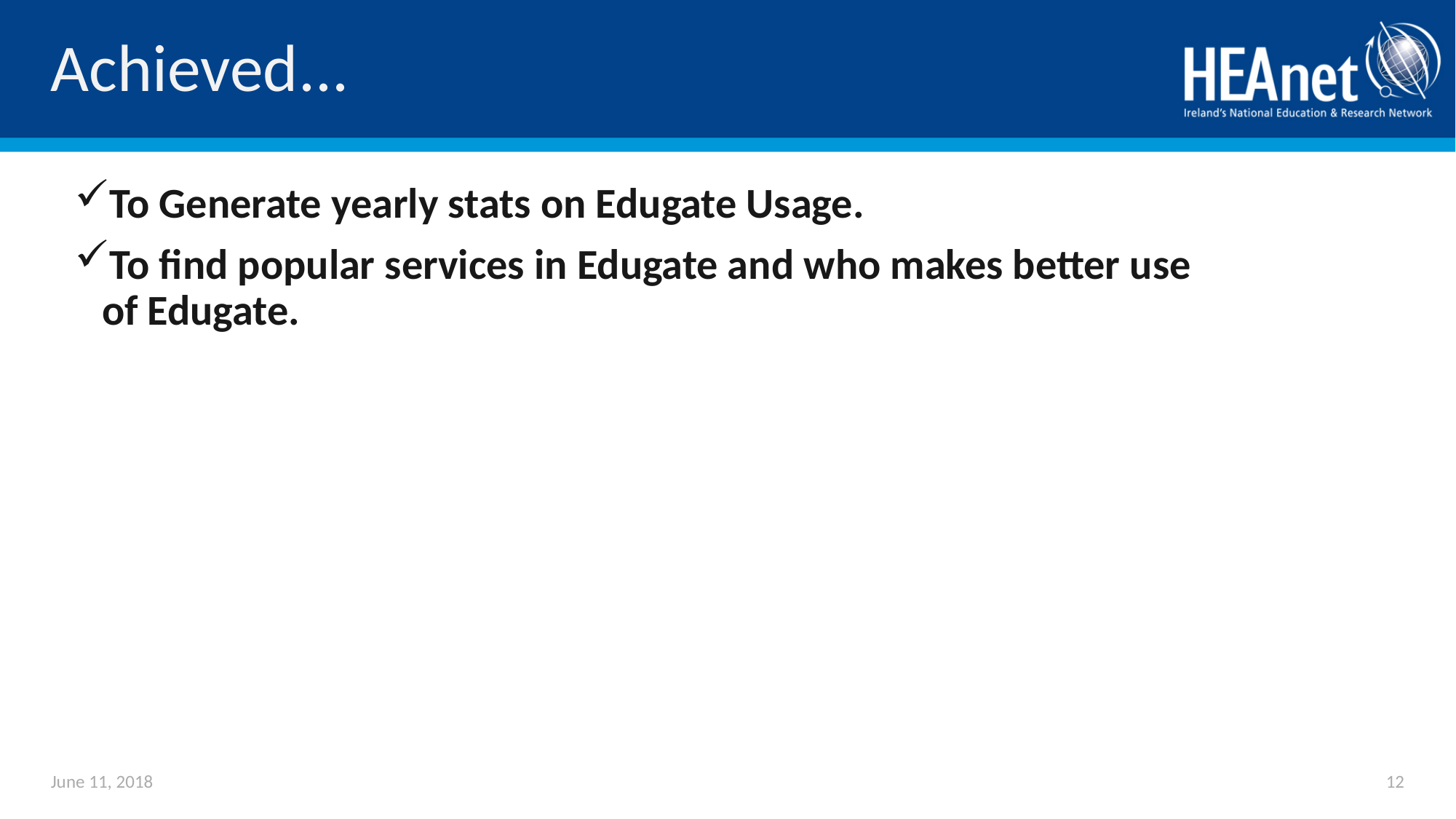

# Achieved...
To Generate yearly stats on Edugate Usage.
To find popular services in Edugate and who makes better use of Edugate.

June 11, 2018
12